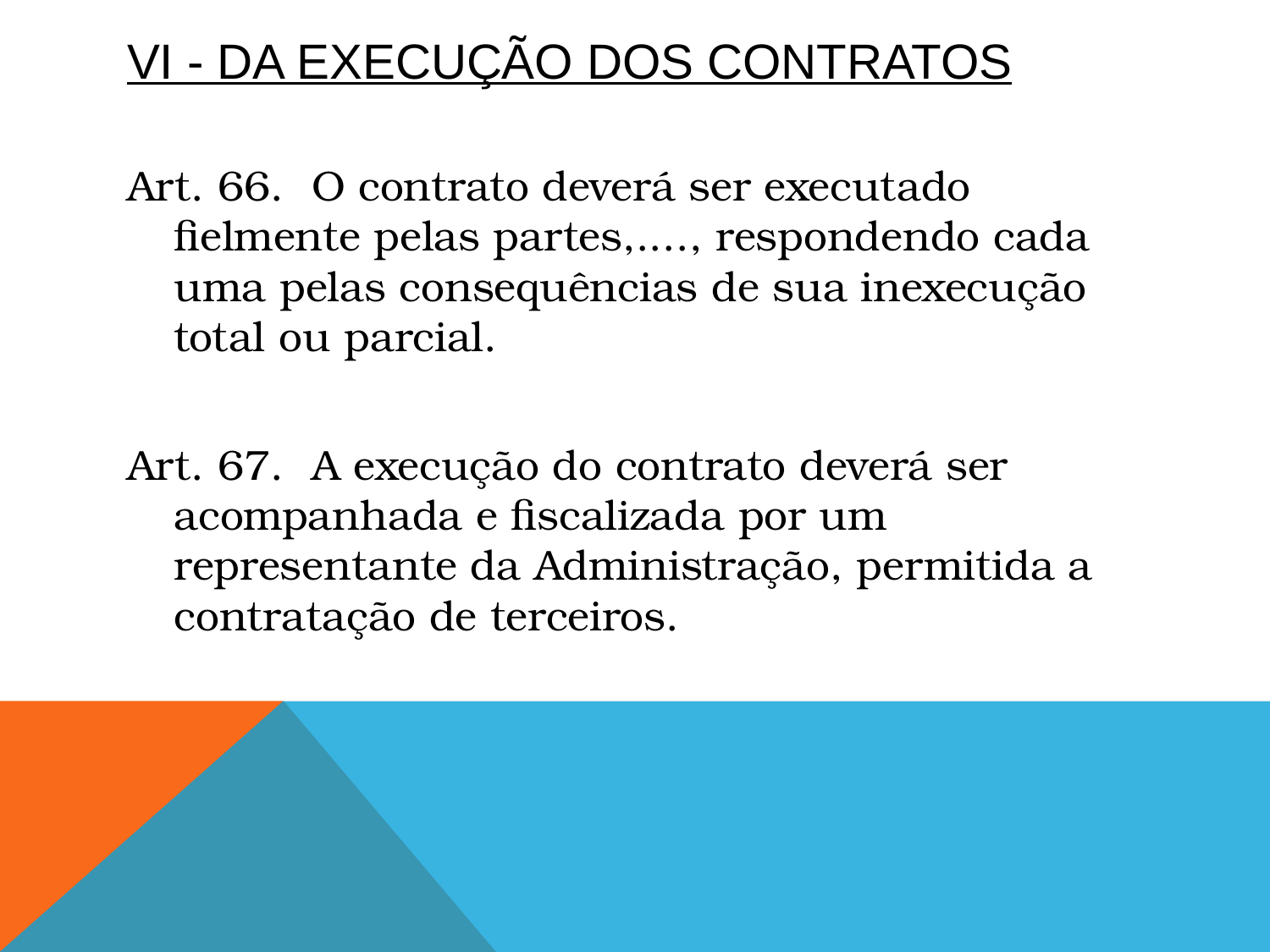

# VI - DA EXECUÇÃO DOS CONTRATOS
Art. 66.  O contrato deverá ser executado fielmente pelas partes,...., respondendo cada uma pelas consequências de sua inexecução total ou parcial.

Art. 67.  A execução do contrato deverá ser acompanhada e fiscalizada por um representante da Administração, permitida a contratação de terceiros.